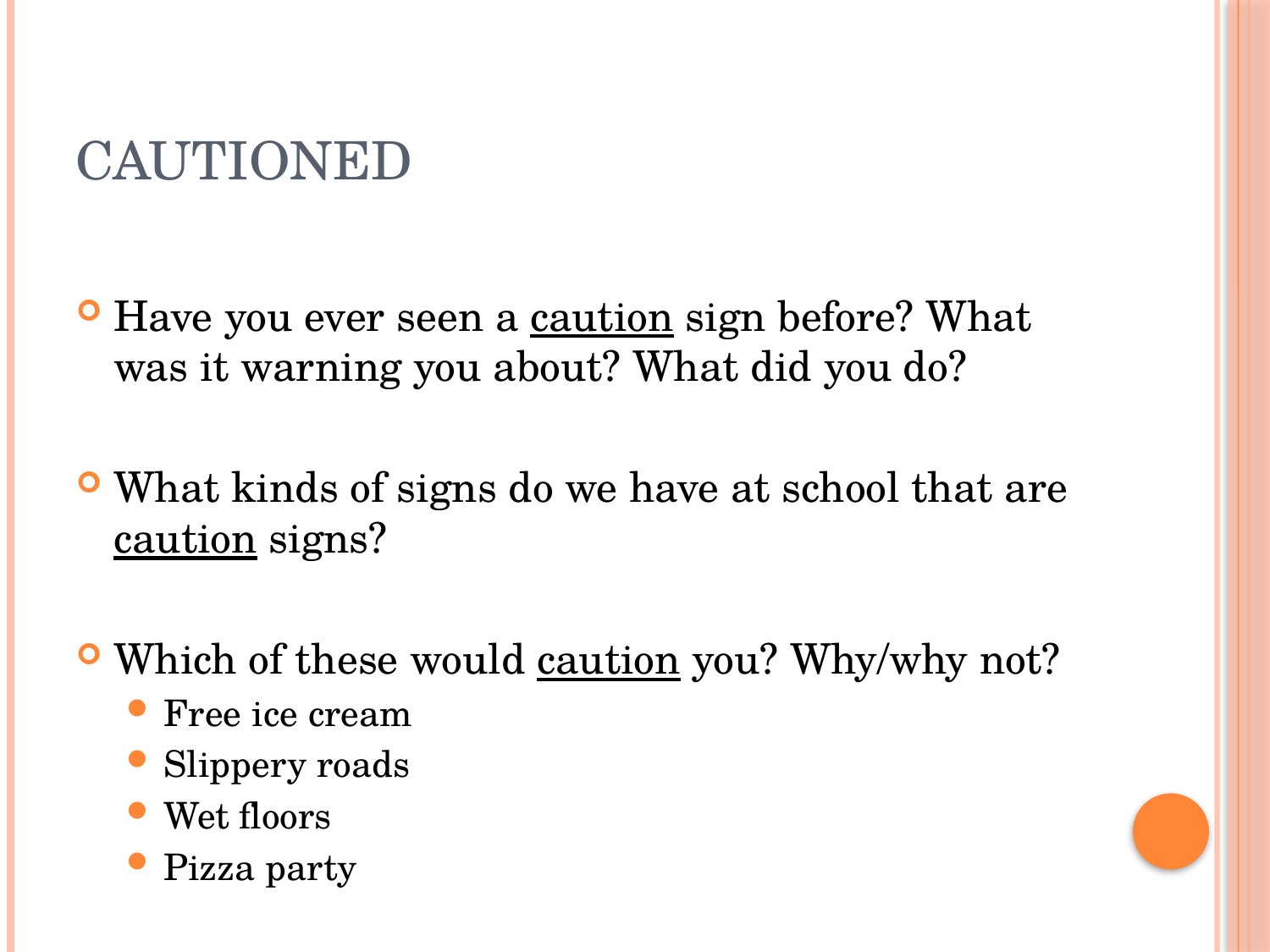

# cautioned

Have you ever seen a caution sign before? What was it warning you about? What did you do?

What kinds of signs do we have at school that are caution signs?

Which of these would caution you? Why/why not?
Free ice cream
Slippery roads
Wet floors
Pizza party